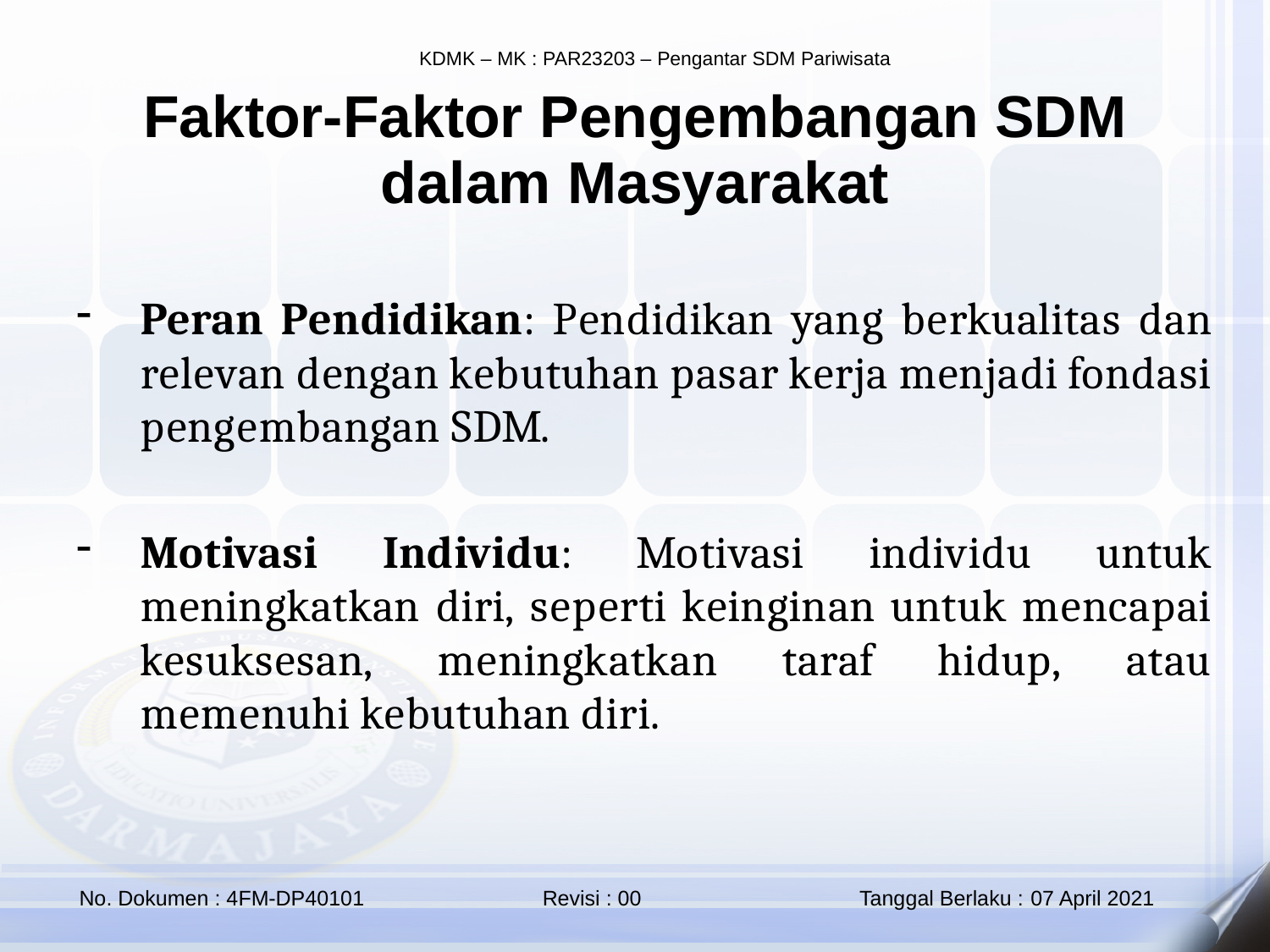

Faktor-Faktor Pengembangan SDM dalam Masyarakat

Peran Pendidikan: Pendidikan yang berkualitas dan relevan dengan kebutuhan pasar kerja menjadi fondasi pengembangan SDM.

Motivasi Individu: Motivasi individu untuk meningkatkan diri, seperti keinginan untuk mencapai kesuksesan, meningkatkan taraf hidup, atau memenuhi kebutuhan diri.